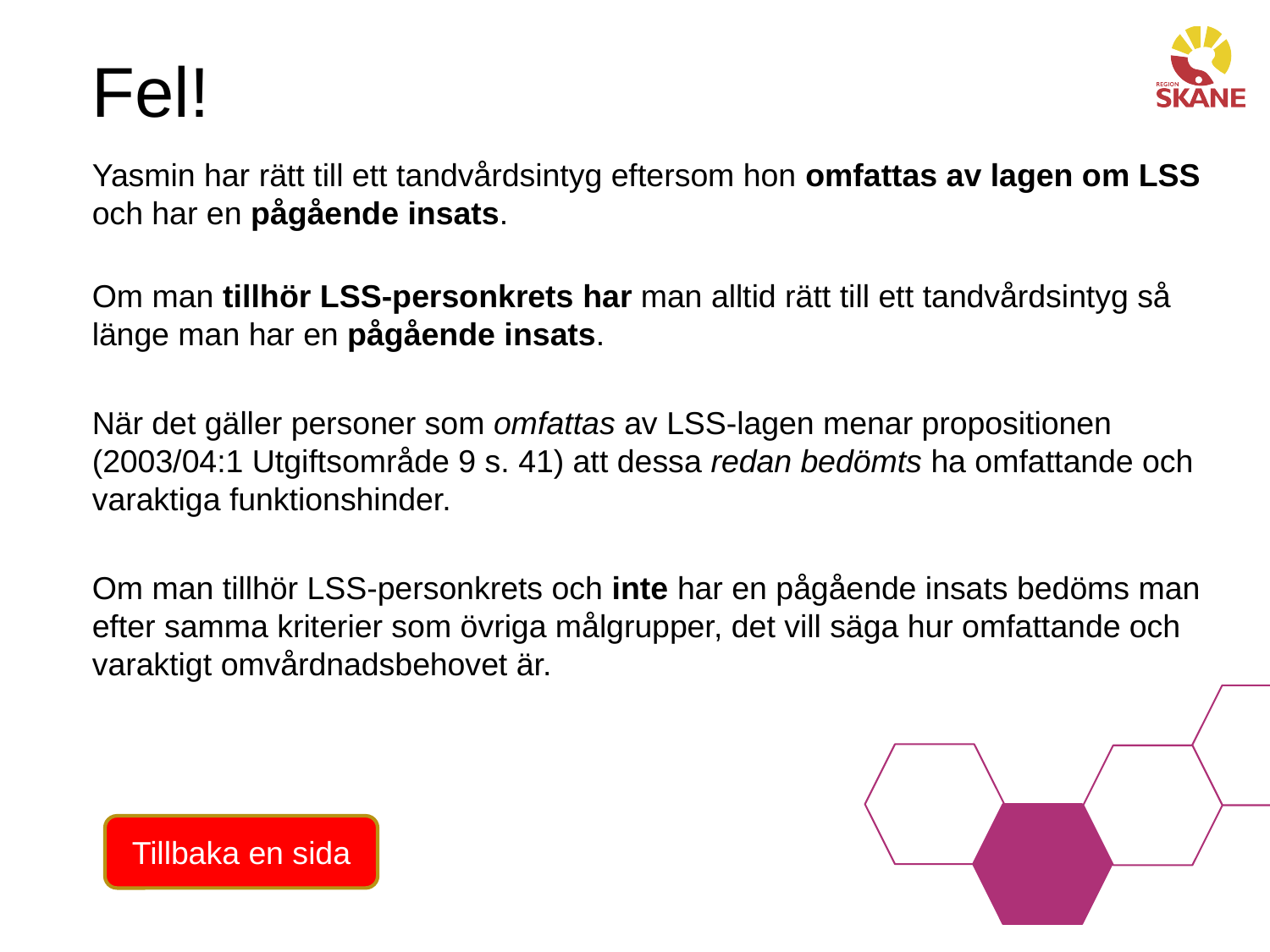

# Fel!
Yasmin har rätt till ett tandvårdsintyg eftersom hon omfattas av lagen om LSS och har en pågående insats.
Om man tillhör LSS-personkrets har man alltid rätt till ett tandvårdsintyg så länge man har en pågående insats.

När det gäller personer som omfattas av LSS-lagen menar propositionen (2003/04:1 Utgiftsområde 9 s. 41) att dessa redan bedömts ha omfattande och varaktiga funktionshinder.

Om man tillhör LSS-personkrets och inte har en pågående insats bedöms man efter samma kriterier som övriga målgrupper, det vill säga hur omfattande och varaktigt omvårdnadsbehovet är.
Tillbaka en sida